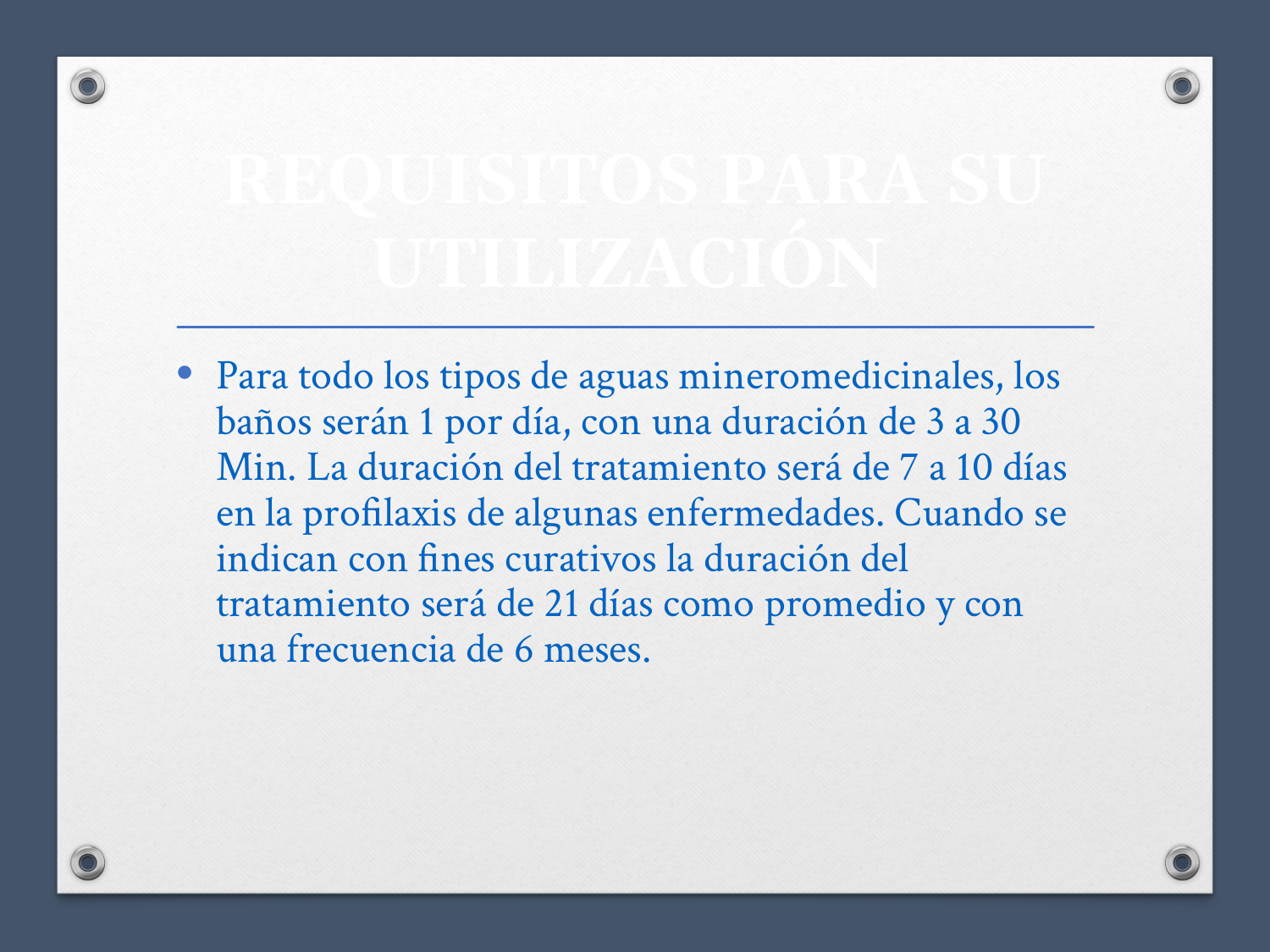

# REQUISITOS PARA SU UTILIZACIÓN
Para todo los tipos de aguas mineromedicinales, los baños serán 1 por día, con una duración de 3 a 30 Min. La duración del tratamiento será de 7 a 10 días en la profilaxis de algunas enfermedades. Cuando se indican con fines curativos la duración del tratamiento será de 21 días como promedio y con una frecuencia de 6 meses.